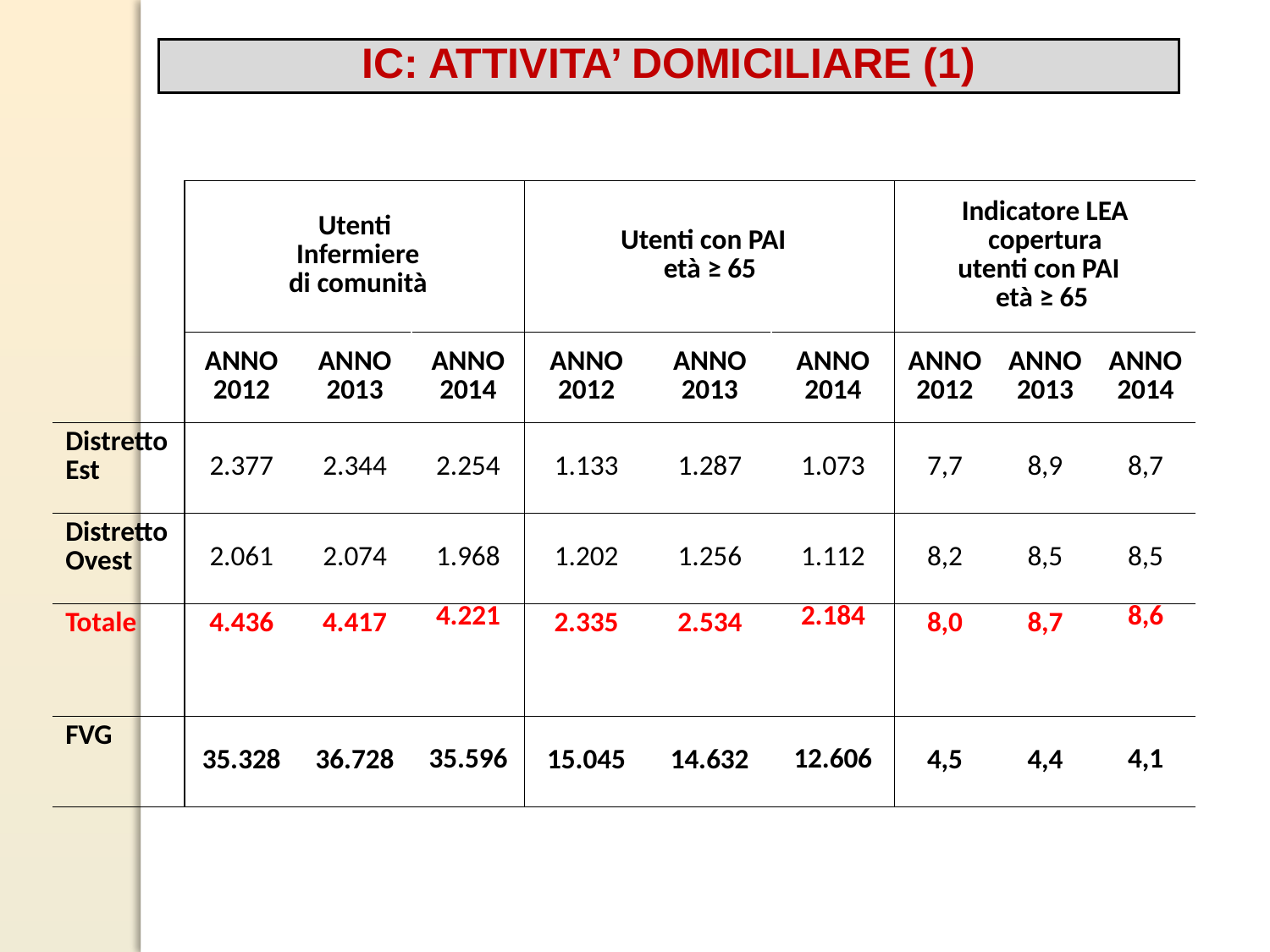

IC: ATTIVITA’ DOMICILIARE (1)
|  | Utenti Infermiere di comunità |  |  | Utenti con PAI età ≥ 65 |  |  | Indicatore LEA copertura utenti con PAI età ≥ 65 |  |  |
| --- | --- | --- | --- | --- | --- | --- | --- | --- | --- |
|  | ANNO 2012 | ANNO 2013 | ANNO 2014 | ANNO 2012 | ANNO 2013 | ANNO 2014 | ANNO 2012 | ANNO 2013 | ANNO 2014 |
| Distretto Est | 2.377 | 2.344 | 2.254 | 1.133 | 1.287 | 1.073 | 7,7 | 8,9 | 8,7 |
| Distretto Ovest | 2.061 | 2.074 | 1.968 | 1.202 | 1.256 | 1.112 | 8,2 | 8,5 | 8,5 |
| Totale | 4.436 | 4.417 | 4.221 | 2.335 | 2.534 | 2.184 | 8,0 | 8,7 | 8,6 |
| FVG | 35.328 | 36.728 | 35.596 | 15.045 | 14.632 | 12.606 | 4,5 | 4,4 | 4,1 |
|  |  |  |  |  |  |  |  |  |  |